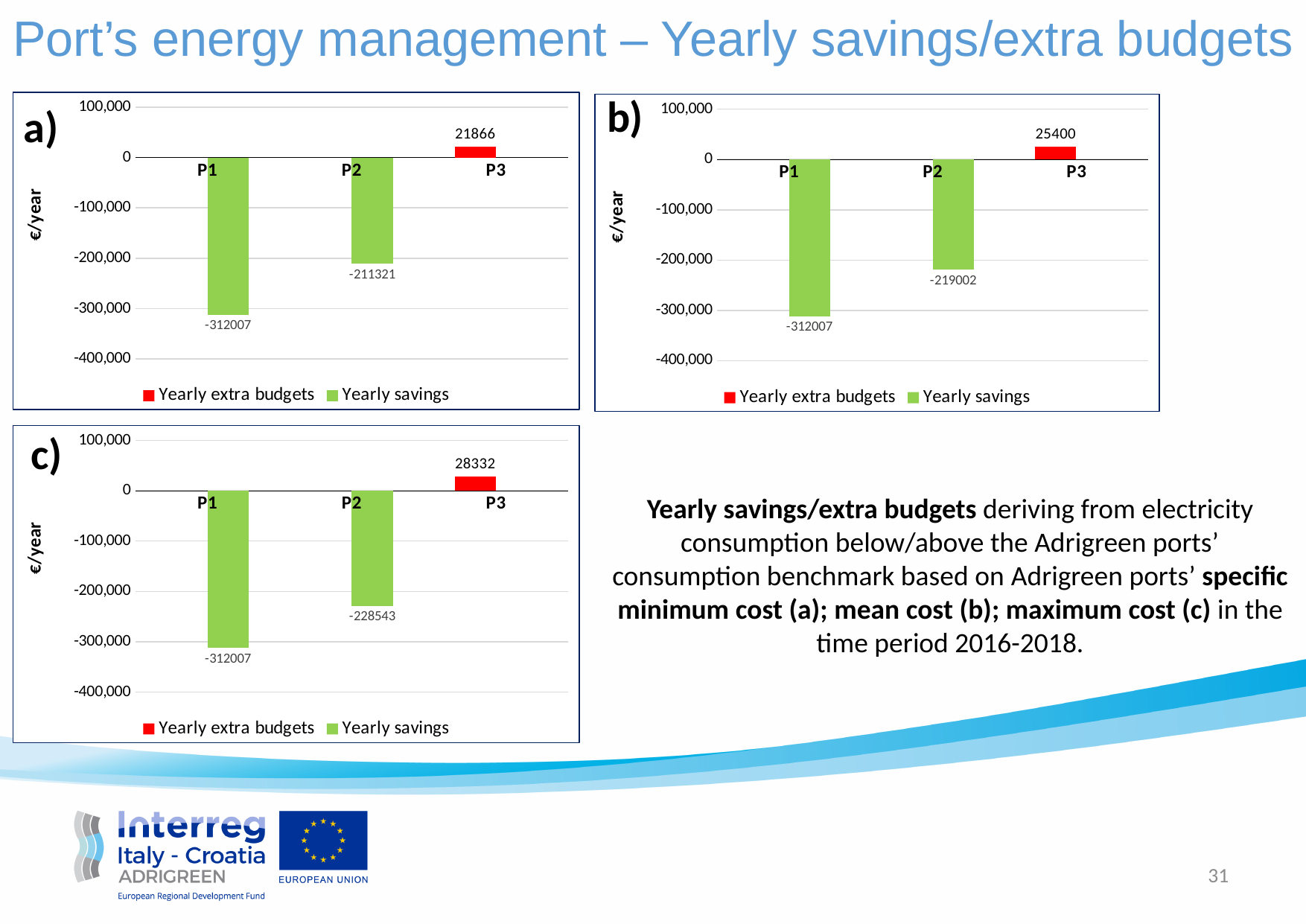

Port’s energy management – Yearly savings/extra budgets

### Chart

| Category | Yearly extra budgets | Yearly savings |
|---|---|---|
| P1 | None | -312007.0 |
| P2 | None | -211321.0 |
| P3 | 21866.0 | None |

### Chart

| Category | Yearly extra budgets | Yearly savings |
|---|---|---|
| P1 | None | -312007.0 |
| P2 | None | -219002.0 |
| P3 | 25400.0 | None |
a)

### Chart

| Category | Yearly extra budgets | Yearly savings |
|---|---|---|
| P1 | None | -312007.0 |
| P2 | None | -228543.0 |
| P3 | 28332.0 | None |
Yearly savings/extra budgets deriving from electricity consumption below/above the Adrigreen ports’ consumption benchmark based on Adrigreen ports’ specific minimum cost (a); mean cost (b); maximum cost (c) in the time period 2016-2018.
31